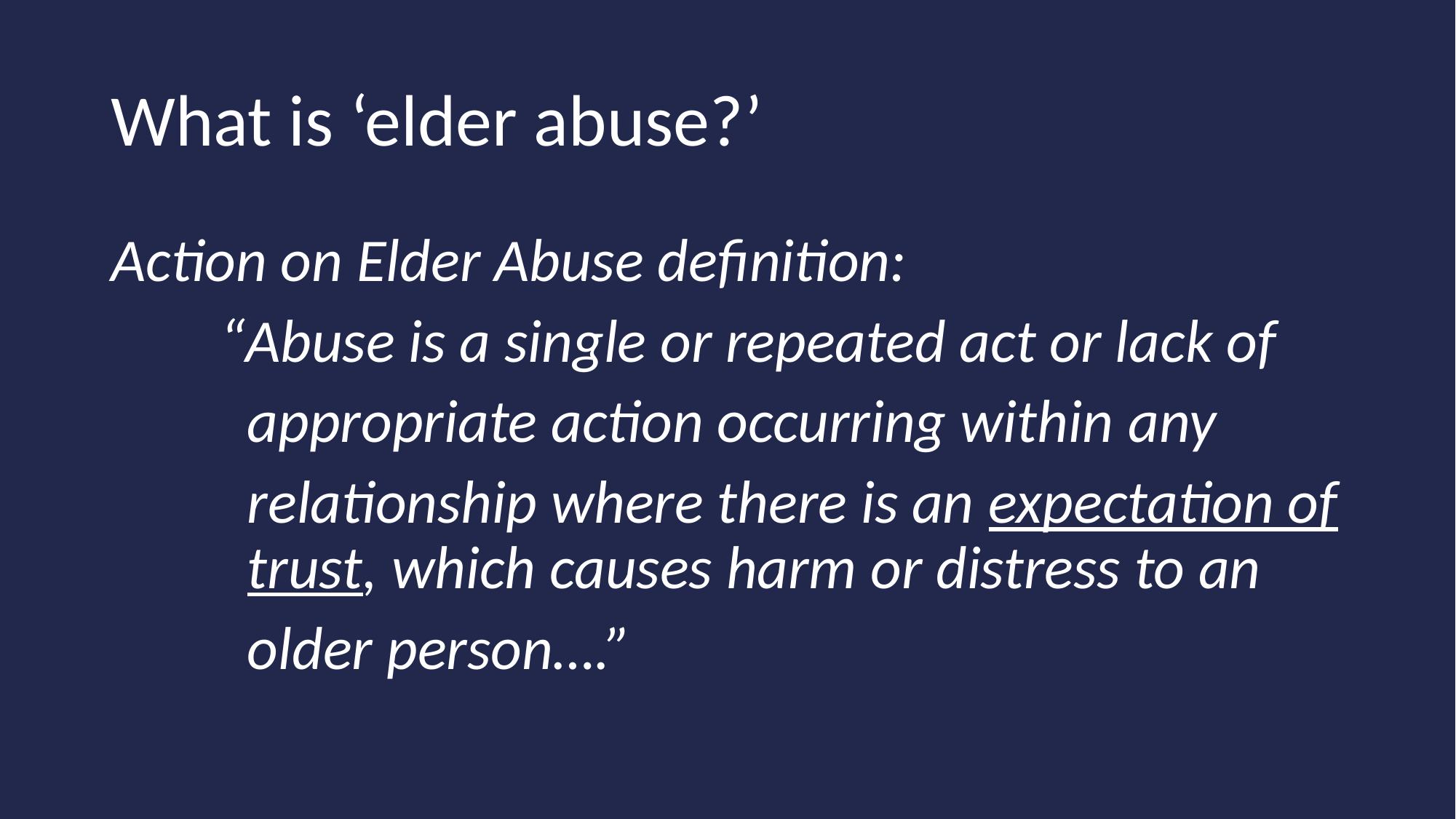

# What is ‘elder abuse?’

Action on Elder Abuse definition:
	“Abuse is a single or repeated act or lack of
          appropriate action occurring within any
          relationship where there is an expectation of 	  trust, which causes harm or distress to an
          older person….”